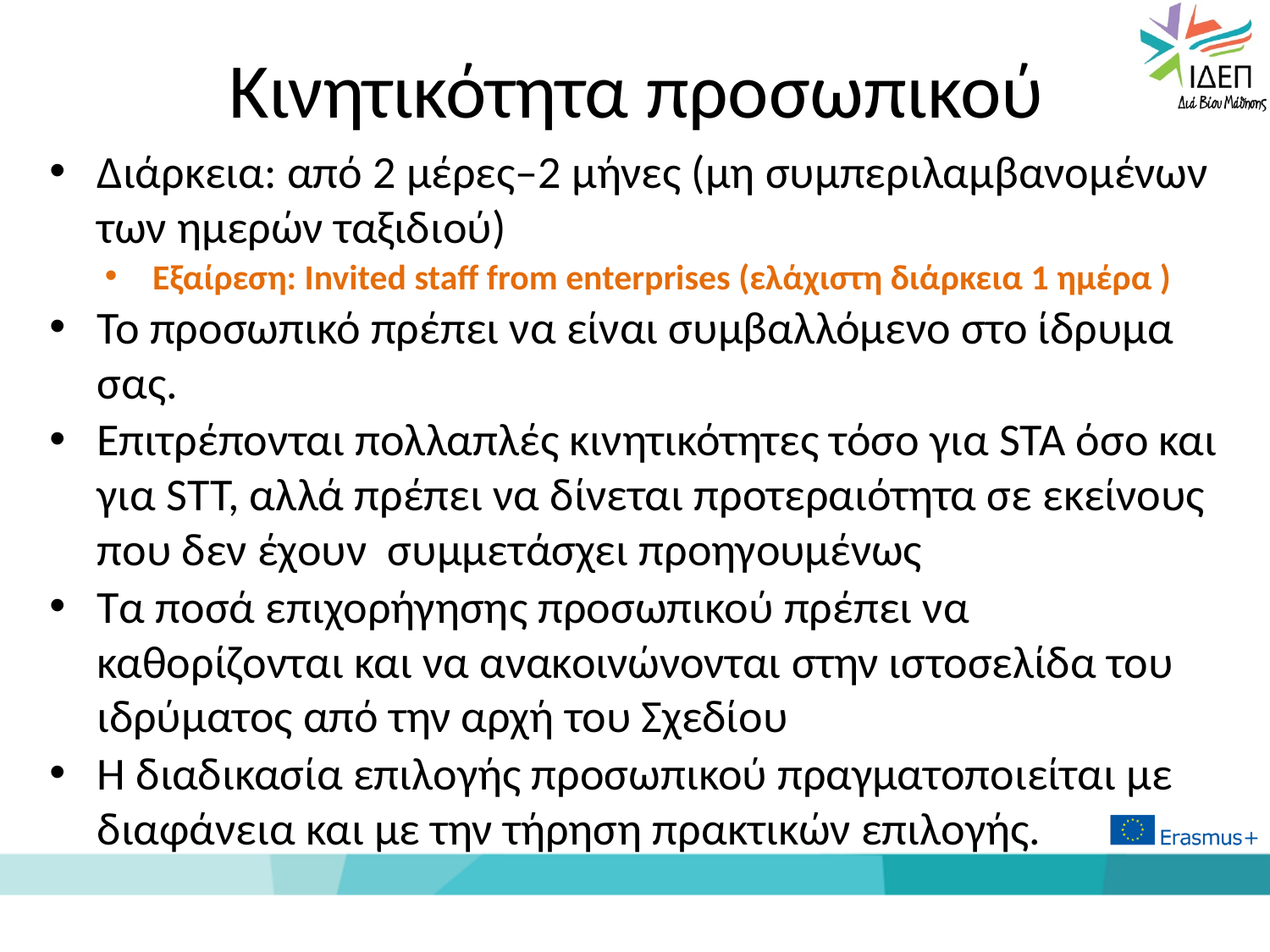

# Κινητικότητα προσωπικού
Διάρκεια: από 2 μέρες–2 μήνες (μη συμπεριλαμβανομένων των ημερών ταξιδιού)
Εξαίρεση: Invited staff from enterprises (ελάχιστη διάρκεια 1 ημέρα )
Το προσωπικό πρέπει να είναι συμβαλλόμενο στο ίδρυμα σας.
Επιτρέπονται πολλαπλές κινητικότητες τόσο για STA όσο και για STT, αλλά πρέπει να δίνεται προτεραιότητα σε εκείνους που δεν έχουν  συμμετάσχει προηγουμένως
Τα ποσά επιχορήγησης προσωπικού πρέπει να καθορίζονται και να ανακοινώνονται στην ιστοσελίδα του ιδρύματος από την αρχή του Σχεδίου
Η διαδικασία επιλογής προσωπικού πραγματοποιείται με διαφάνεια και με την τήρηση πρακτικών επιλογής.